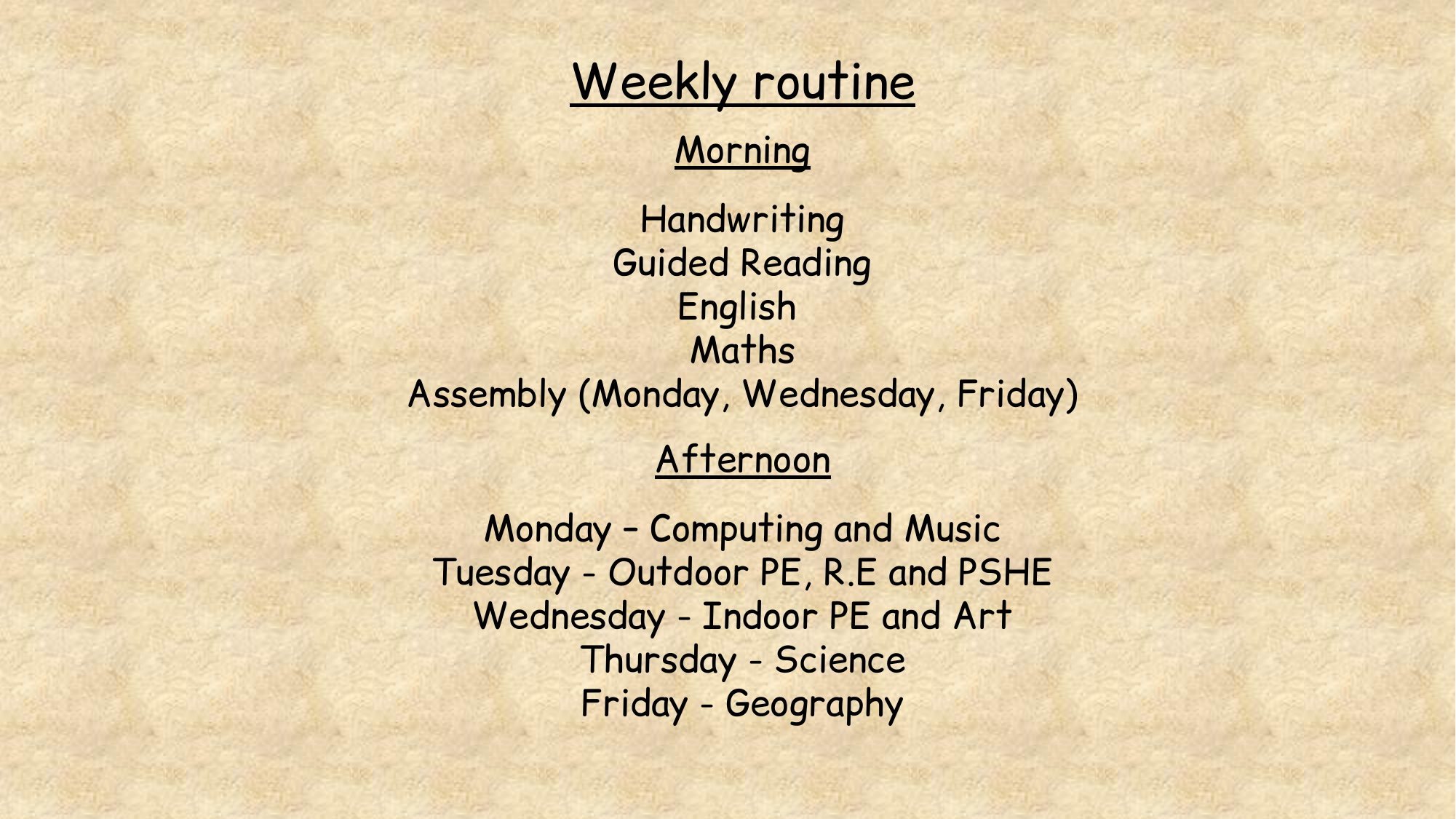

Weekly routine

Morning

Handwriting
Guided Reading
English
Maths
Assembly (Monday, Wednesday, Friday)

Afternoon

Monday – Computing and Music
Tuesday - Outdoor PE, R.E and PSHE
Wednesday - Indoor PE and Art
Thursday - Science
Friday - Geography